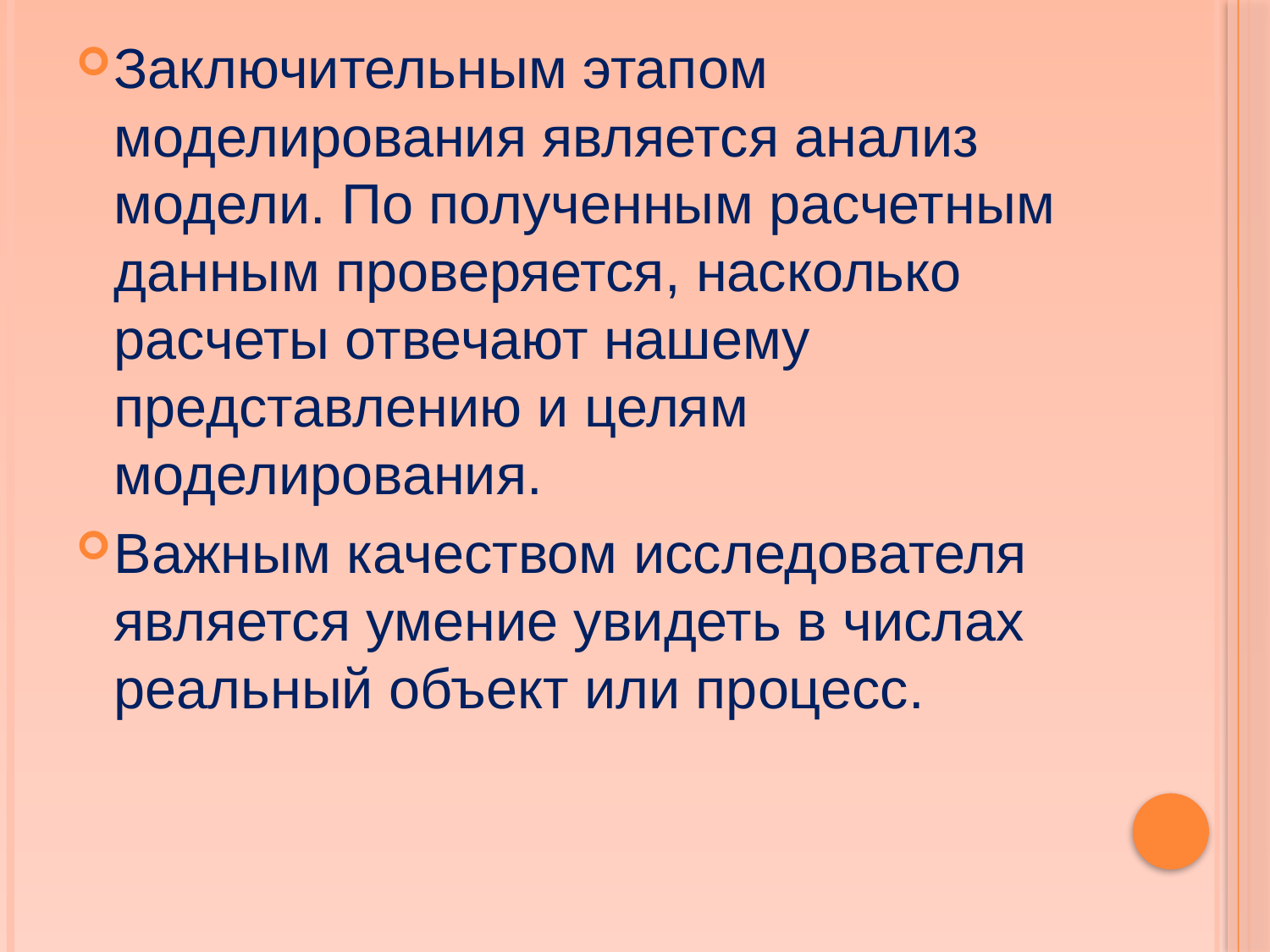

Заключительным этапом моделирования является анализ модели. По полученным расчетным данным проверяется, насколько расчеты отвечают нашему представлению и целям моделирования.
Важным качеством исследователя является умение увидеть в числах реальный объект или процесс.